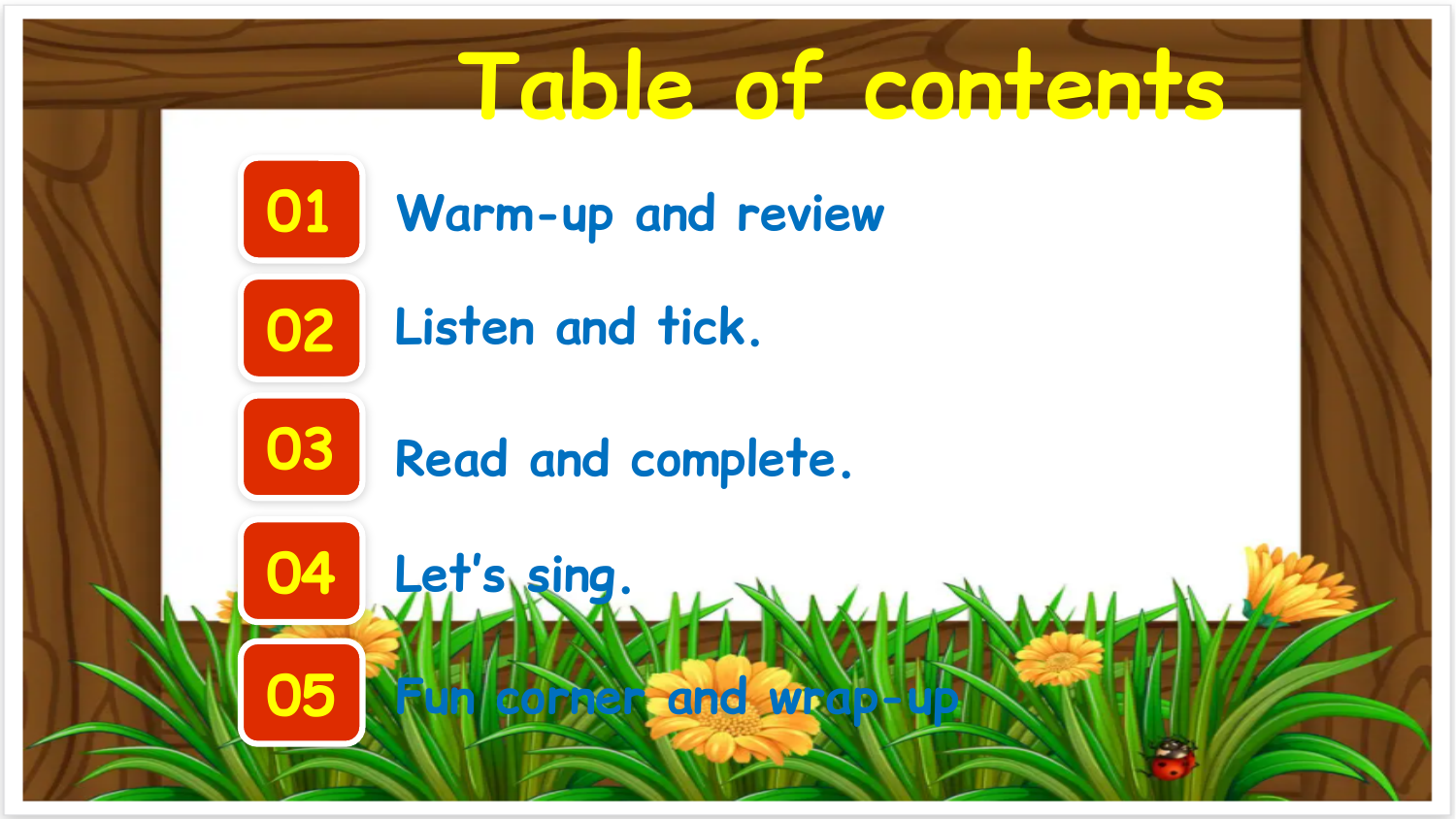

Table of contents
01
Warm-up and review
02
Listen and tick.
03
Read and complete.
04
Let’s sing.
05
Fun corner and wrap-up